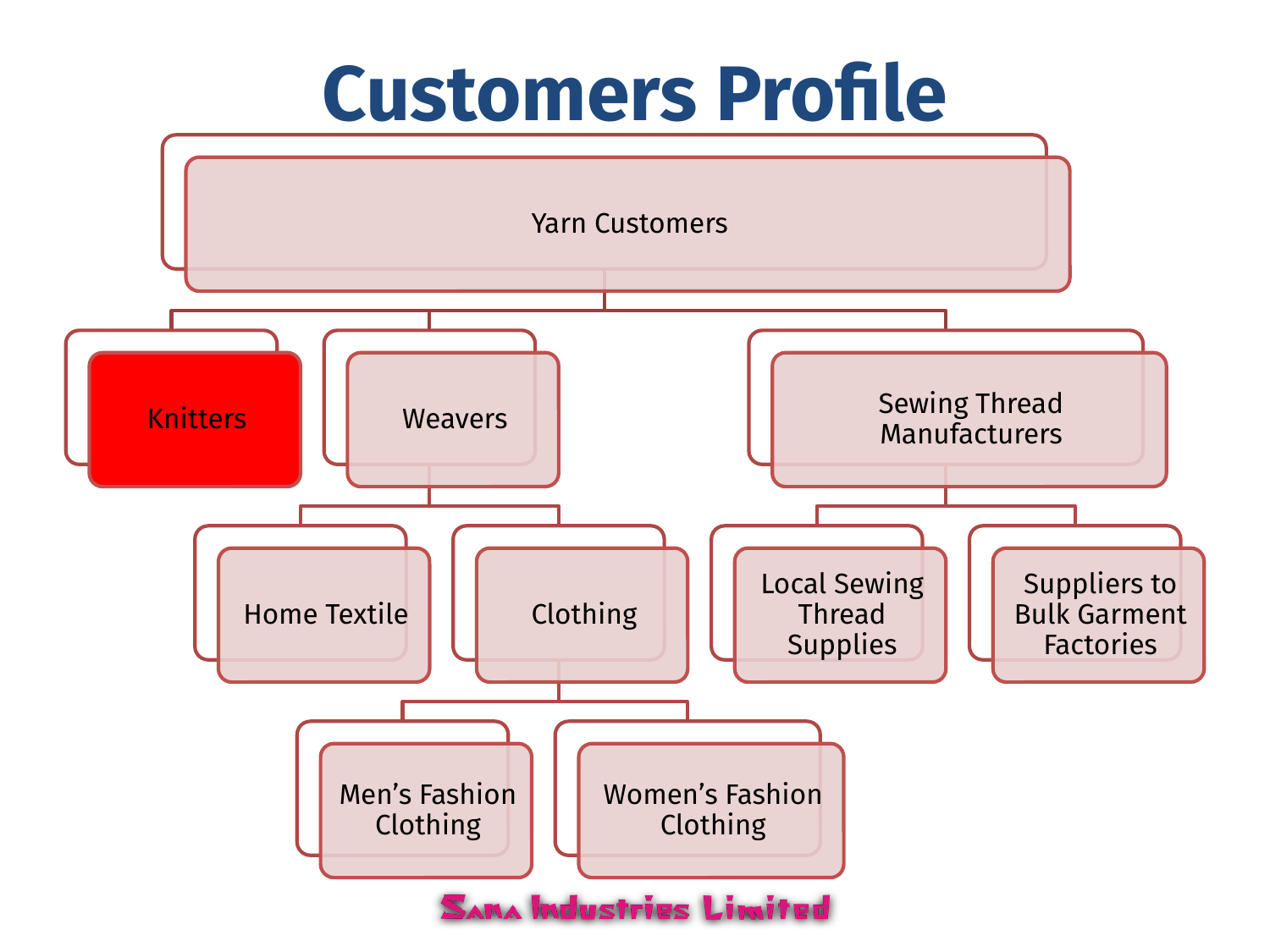

# Customers Profile
Yarn Customers
Knitters
Weavers
Home Textile
Clothing
Men’s Fashion Clothing
Women’s Fashion Clothing
Sewing Thread Manufacturers
Local Sewing Thread Supplies
Suppliers to Bulk Garment Factories